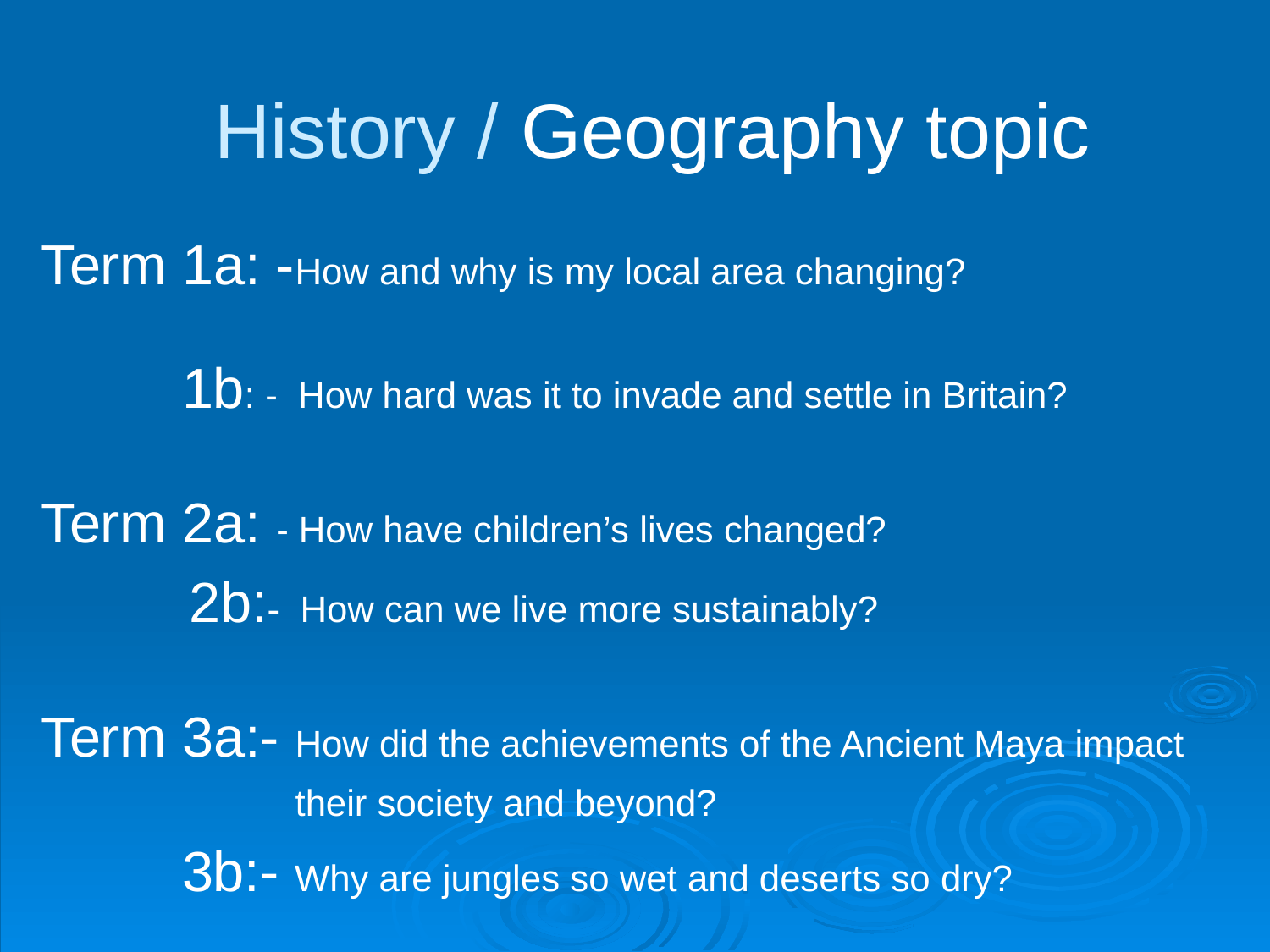

# History / Geography topic
Term 1a: -How and why is my local area changing?
         1b: -  How hard was it to invade and settle in Britain?

Term 2a: - How have children’s lives changed?
        2b:-  How can we live more sustainably?

Term 3a:- How did the achievements of the Ancient Maya impact
their society and beyond?
         3b:- Why are jungles so wet and deserts so dry?